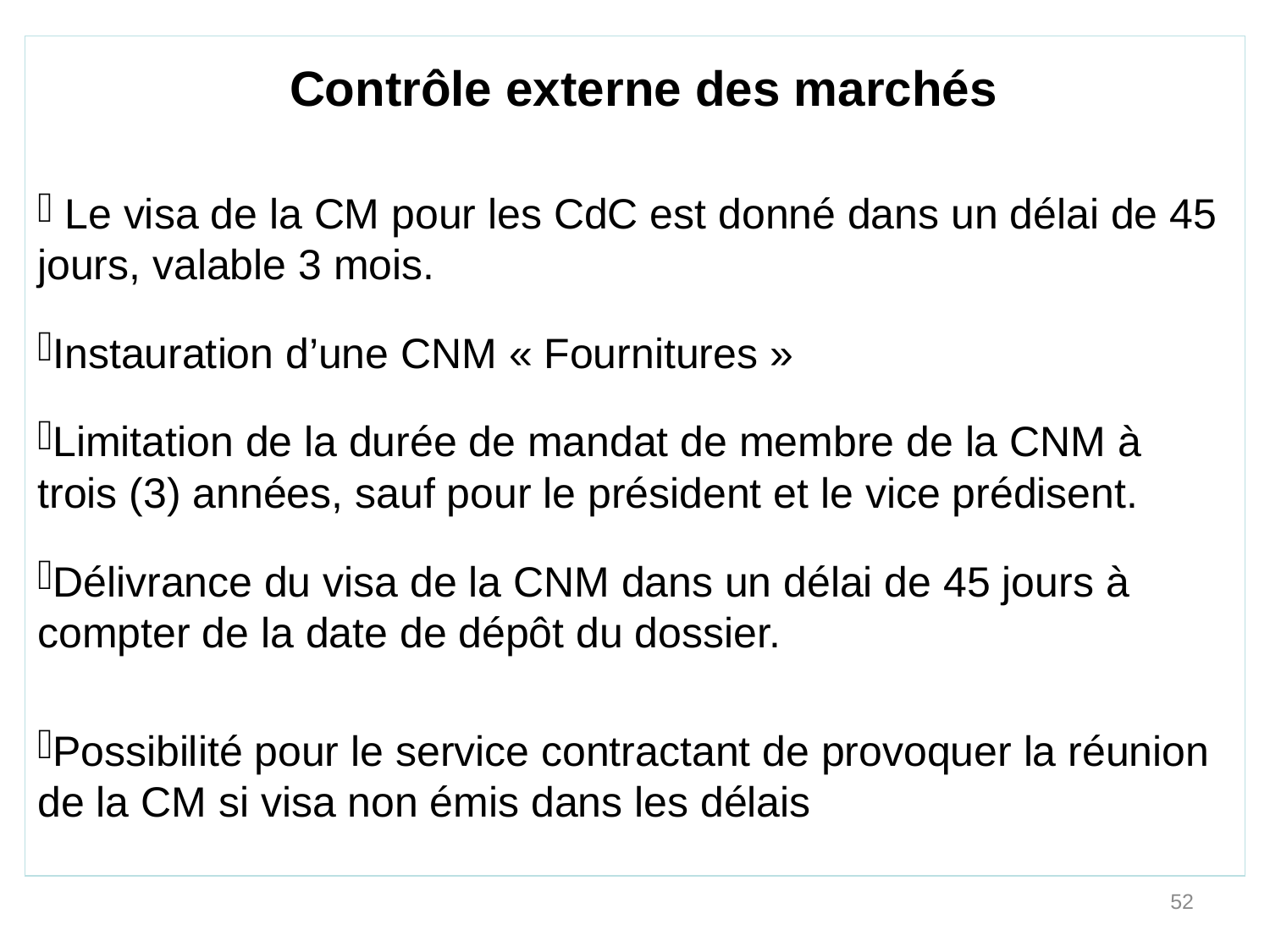

Contrôle externe des marchés

 Le visa de la CM pour les CdC est donné dans un délai de 45 jours, valable 3 mois.

Instauration d’une CNM « Fournitures »

Limitation de la durée de mandat de membre de la CNM à trois (3) années, sauf pour le président et le vice prédisent.

Délivrance du visa de la CNM dans un délai de 45 jours à compter de la date de dépôt du dossier.

Possibilité pour le service contractant de provoquer la réunion de la CM si visa non émis dans les délais

52